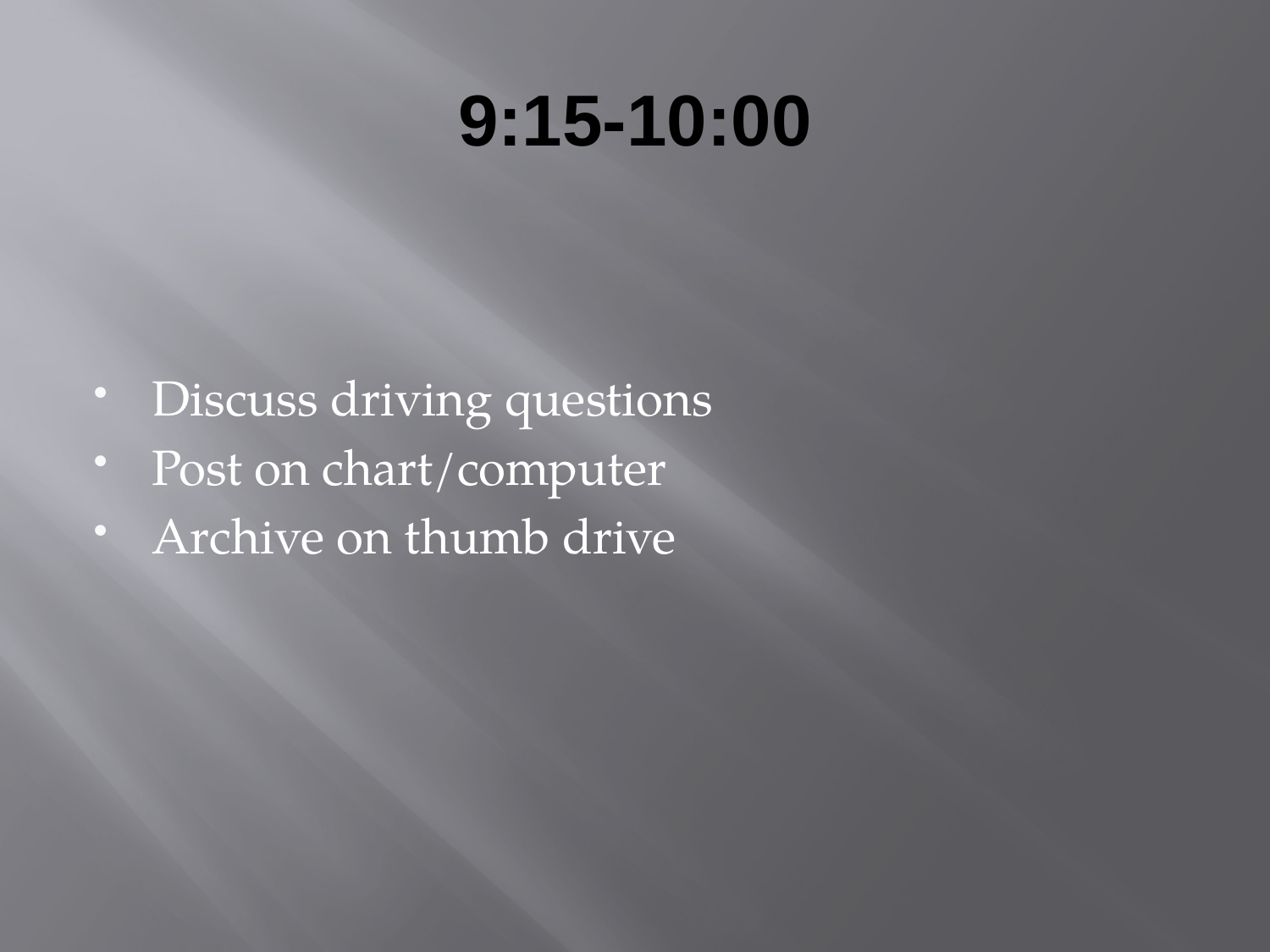

# 9:15-10:00

Discuss driving questions
Post on chart/computer
Archive on thumb drive